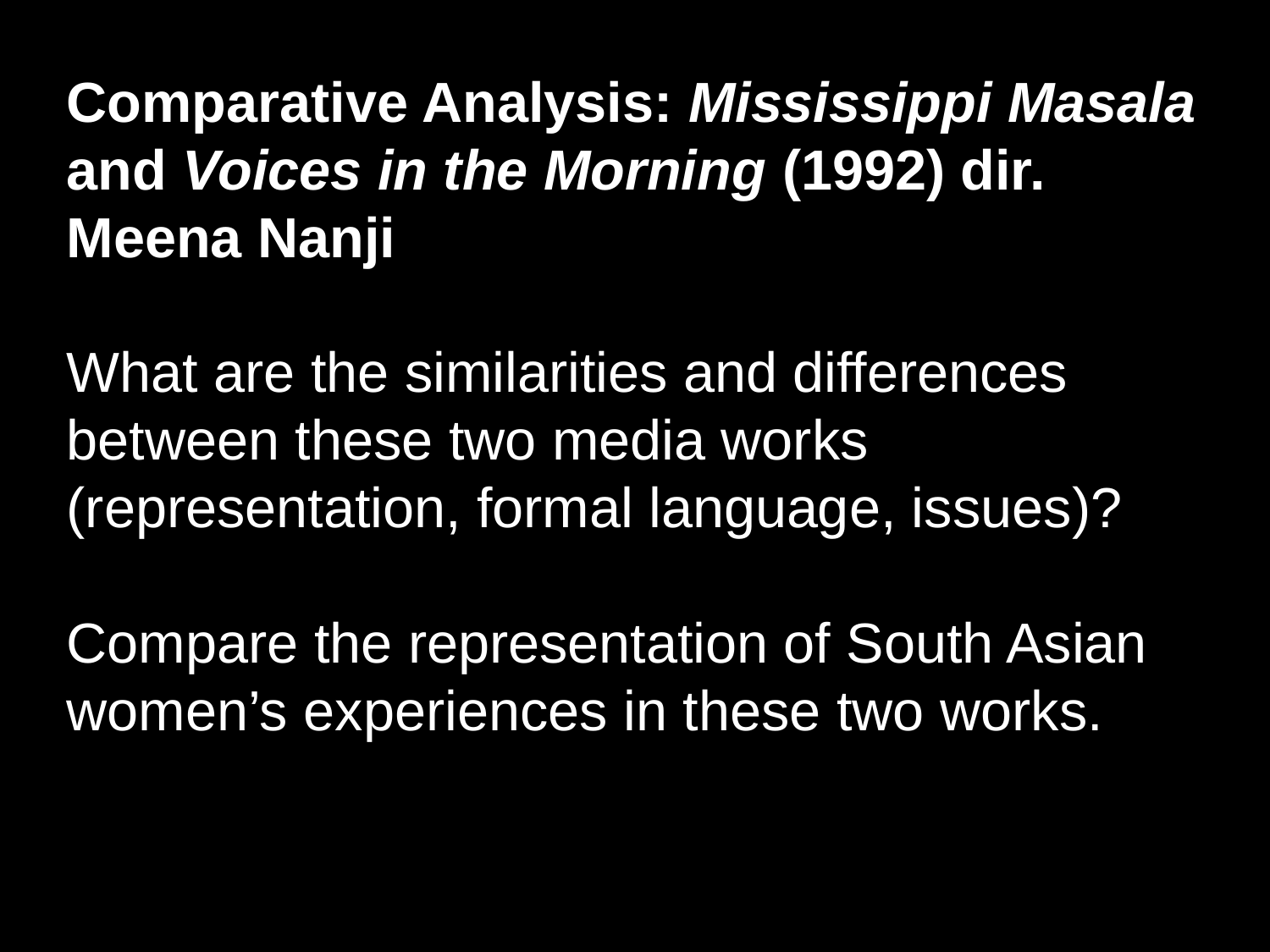

Comparative Analysis: Mississippi Masala and Voices in the Morning (1992) dir. Meena Nanji

What are the similarities and differences between these two media works (representation, formal language, issues)?

Compare the representation of South Asian women’s experiences in these two works.